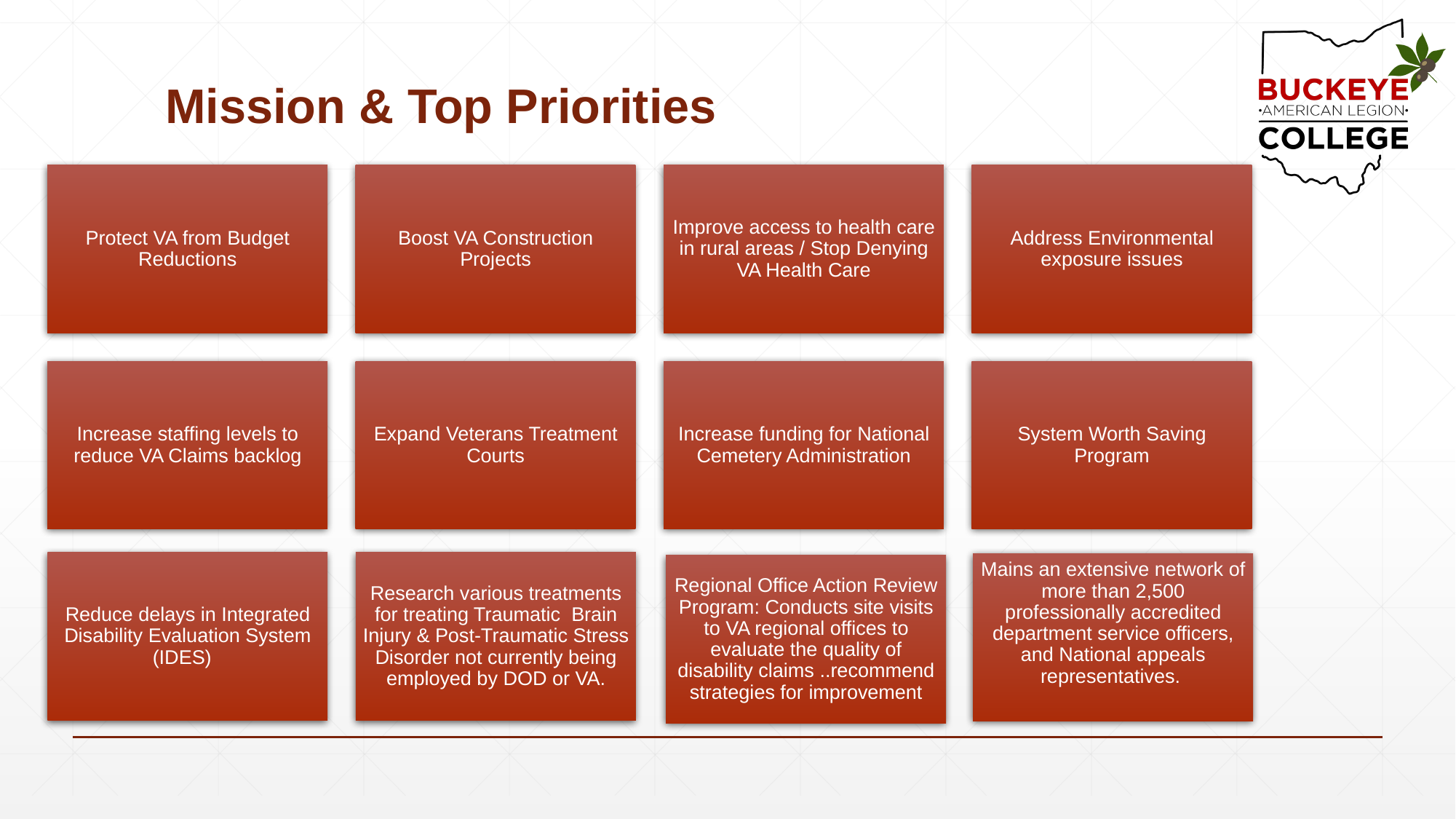

# Mission & Top Priorities
Protect VA from Budget Reductions
Boost VA Construction Projects
Improve access to health care in rural areas / Stop Denying VA Health Care
Address Environmental exposure issues
Increase staffing levels to reduce VA Claims backlog
Expand Veterans Treatment Courts
Increase funding for National Cemetery Administration
System Worth Saving Program
Research various treatments for treating Traumatic  Brain Injury & Post-Traumatic Stress Disorder not currently being employed by DOD or VA.
Regional Office Action Review Program: Conducts site visits to VA regional offices to evaluate the quality of disability claims ..recommend strategies for improvement
Mains an extensive network of more than 2,500 professionally accredited department service officers, and National appeals representatives.

Reduce delays in Integrated Disability Evaluation System (IDES)